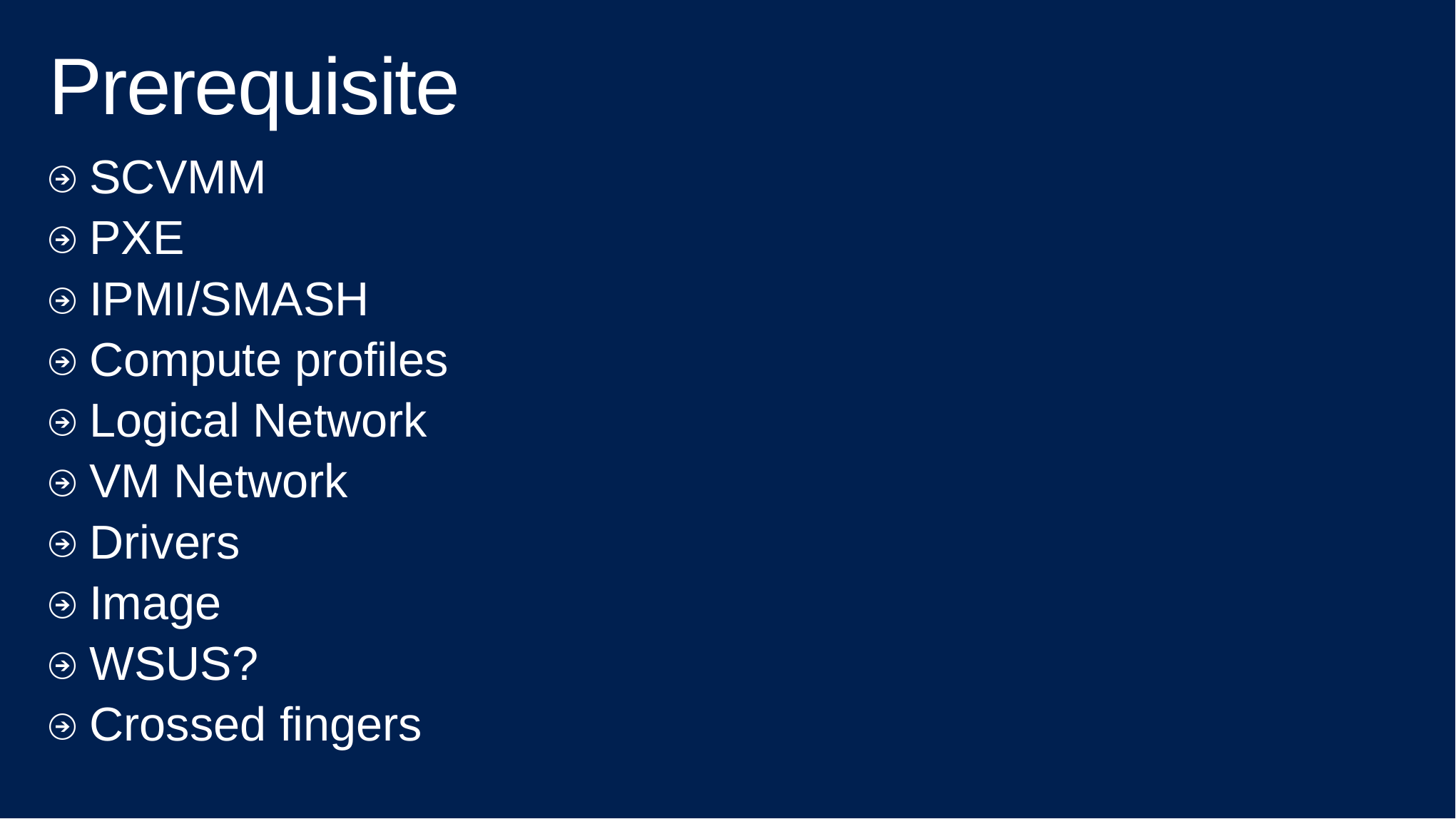

# Prerequisite
SCVMM
PXE
IPMI/SMASH
Compute profiles
Logical Network
VM Network
Drivers
Image
WSUS?
Crossed fingers